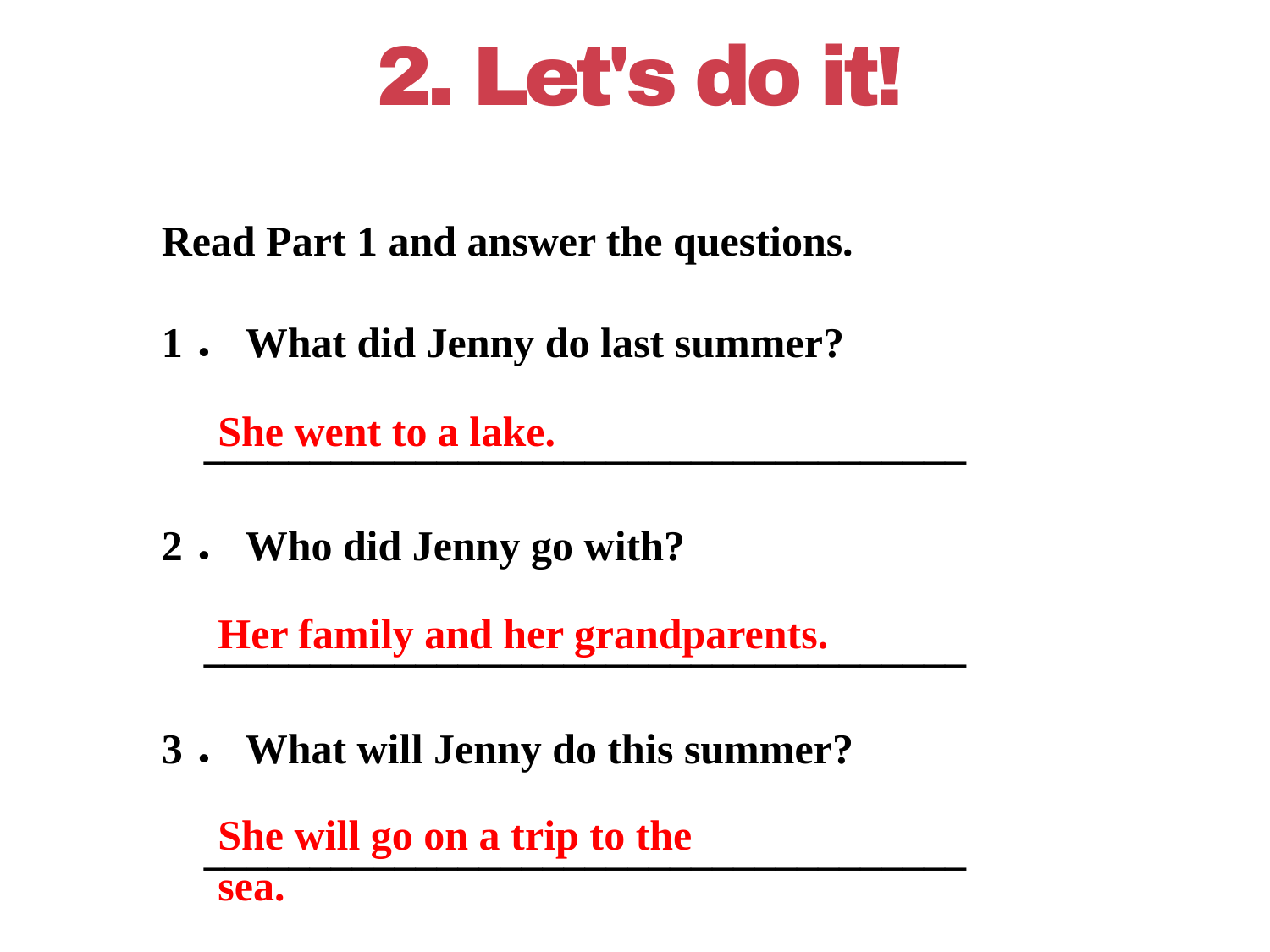

2. Let's do it!
Read Part 1 and answer the questions.
1．What did Jenny do last summer?
    ____________________________________
2．Who did Jenny go with?
    ____________________________________
3．What will Jenny do this summer?
    ____________________________________
She went to a lake.
Her family and her grandparents.
She will go on a trip to the sea.